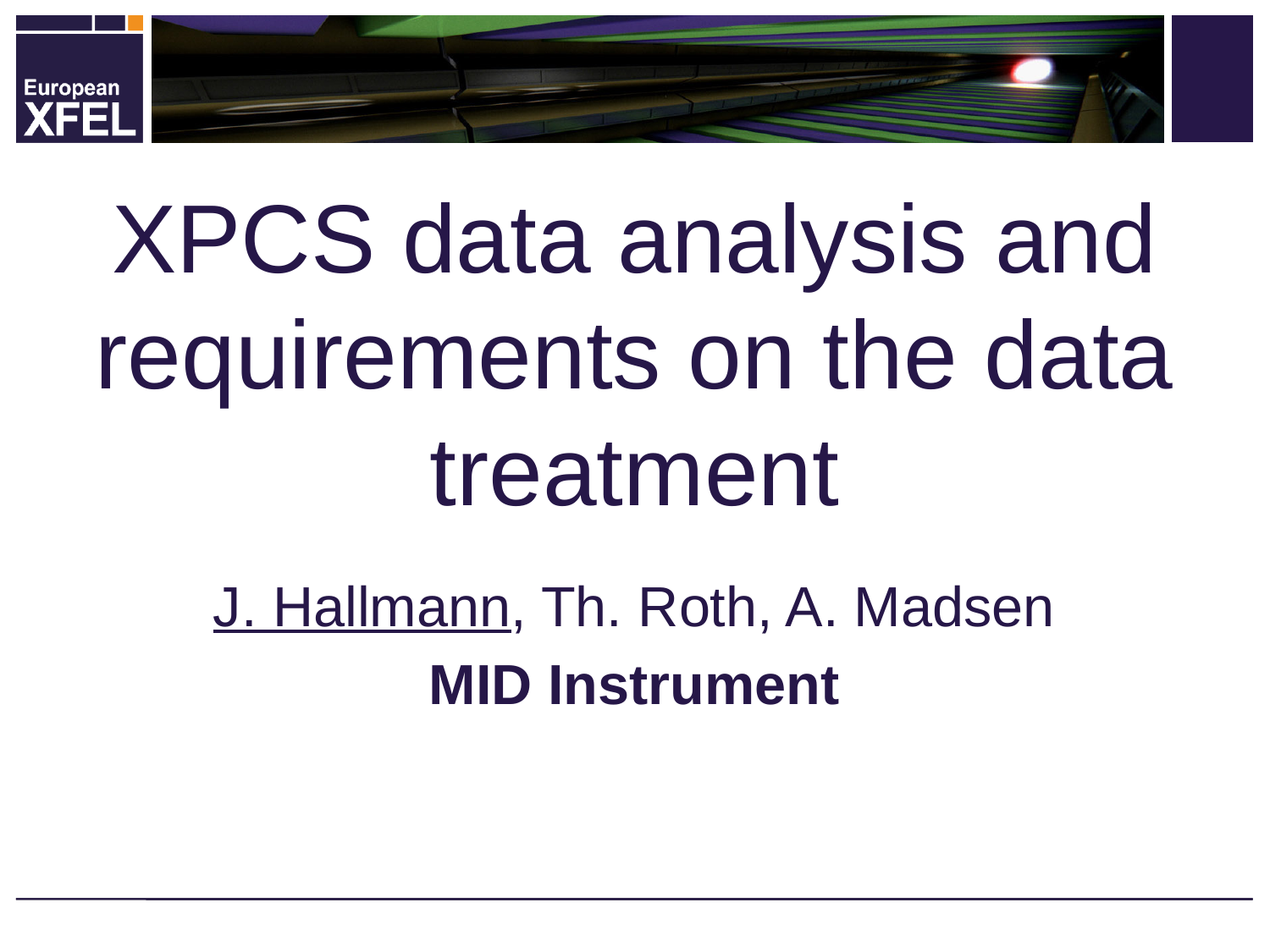

# XPCS data analysis and requirements on the data treatment
J. Hallmann, Th. Roth, A. Madsen
MID Instrument